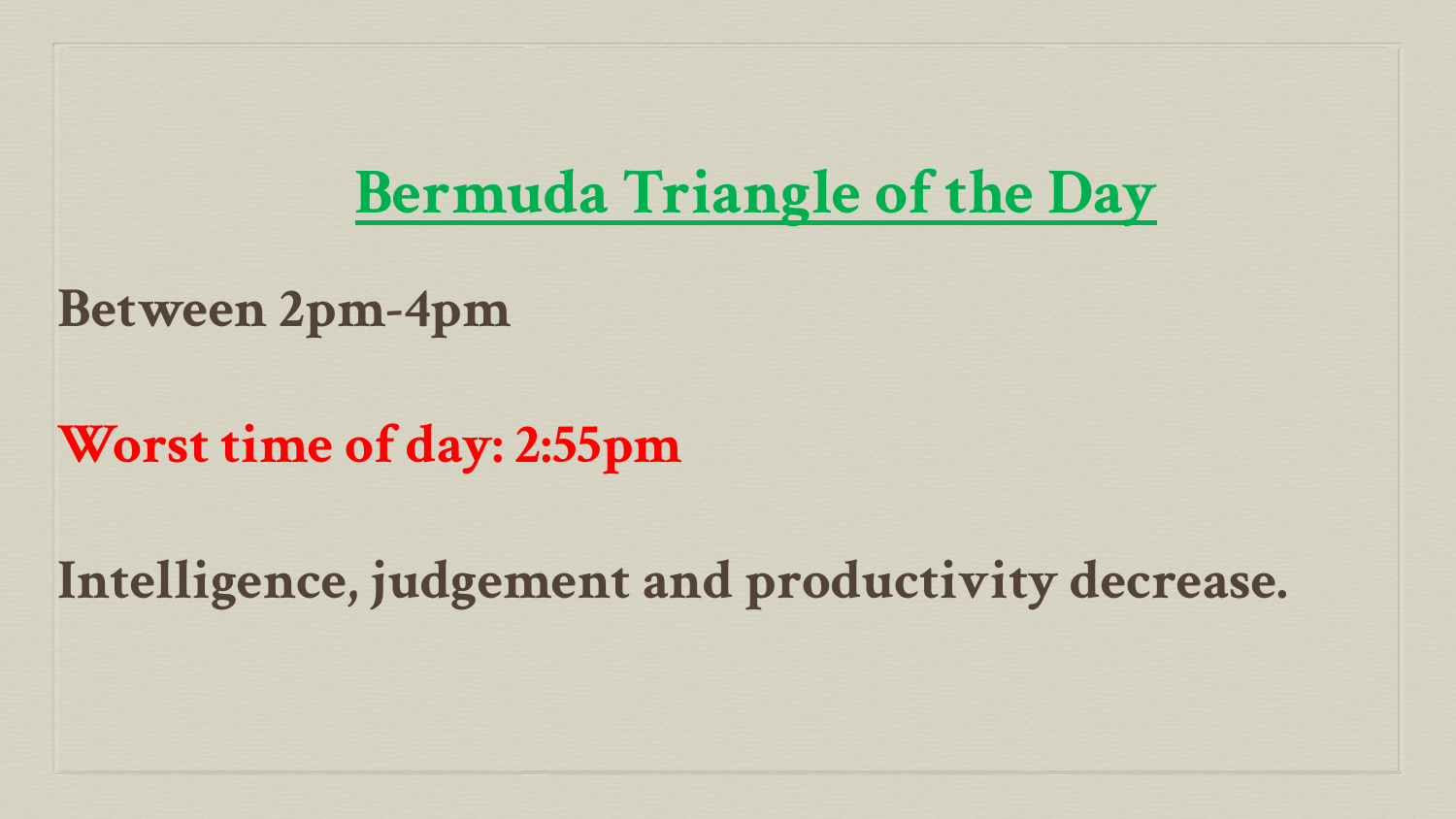

Bermuda Triangle of the Day

Between 2pm-4pm

Worst time of day: 2:55pm

Intelligence, judgement and productivity decrease.